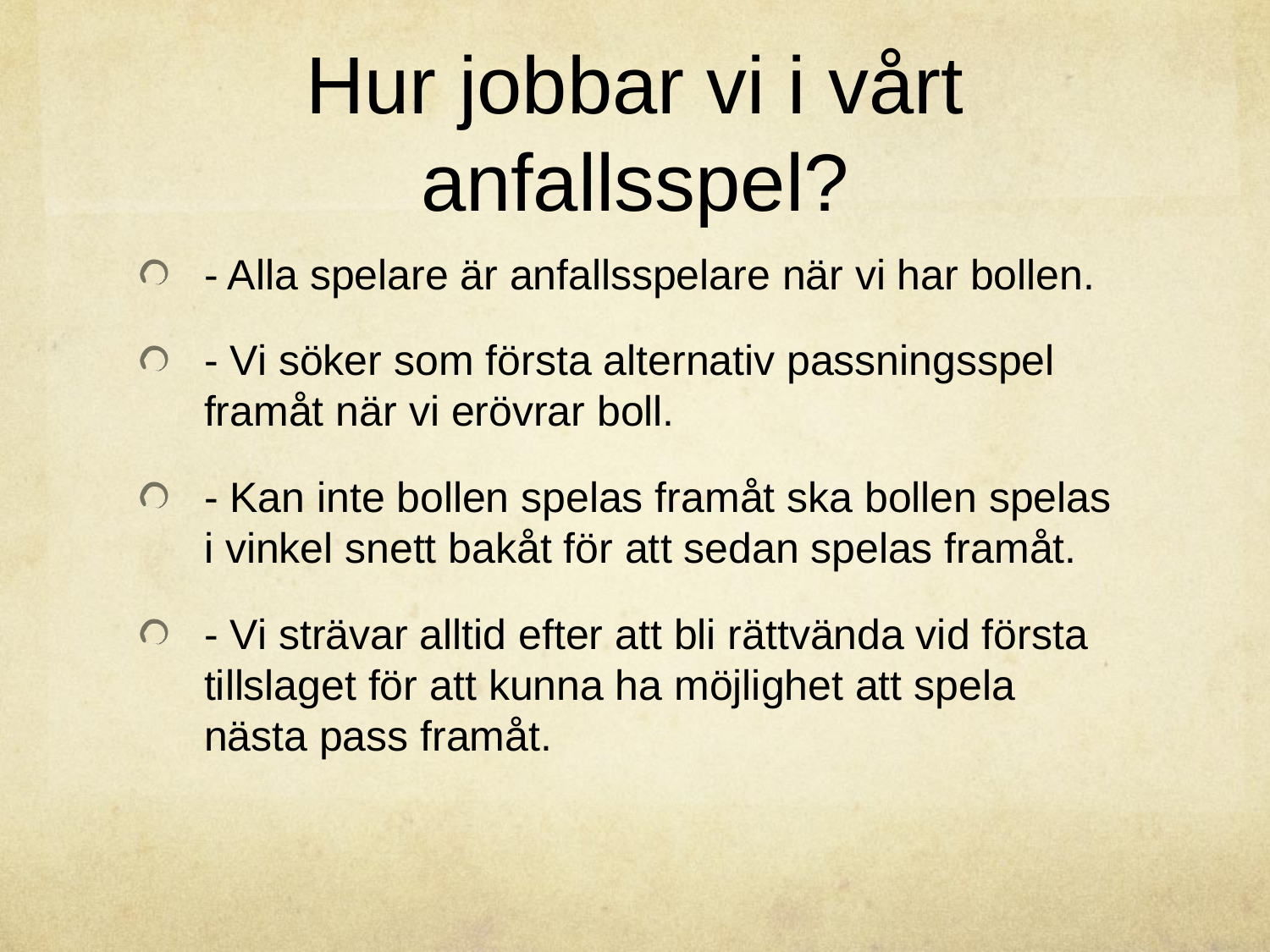

# Hur jobbar vi i vårt anfallsspel?
- Alla spelare är anfallsspelare när vi har bollen.
- Vi söker som första alternativ passningsspel framåt när vi erövrar boll.
- Kan inte bollen spelas framåt ska bollen spelas i vinkel snett bakåt för att sedan spelas framåt.
- Vi strävar alltid efter att bli rättvända vid första tillslaget för att kunna ha möjlighet att spela nästa pass framåt.